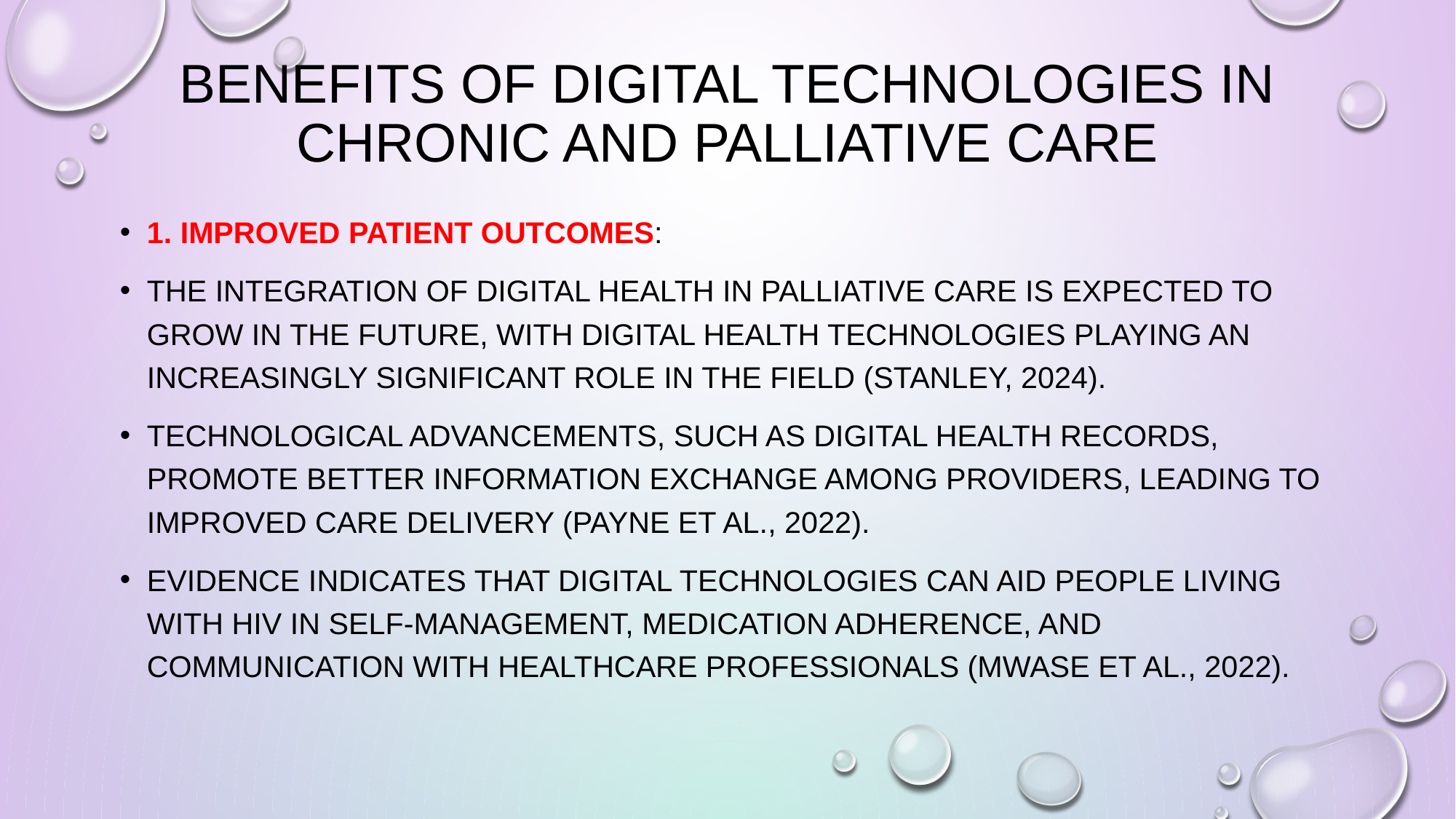

# Benefits of Digital Technologies in Chronic and Palliative Care
1. Improved Patient Outcomes:
The integration of digital health in palliative care is expected to grow in the future, with digital health technologies playing an increasingly significant role in the field (Stanley, 2024).
Technological advancements, such as digital health records, promote better information exchange among providers, leading to improved care delivery (Payne et al., 2022).
Evidence indicates that digital technologies can aid people living with HIV in self-management, medication adherence, and communication with healthcare professionals (Mwase et al., 2022).